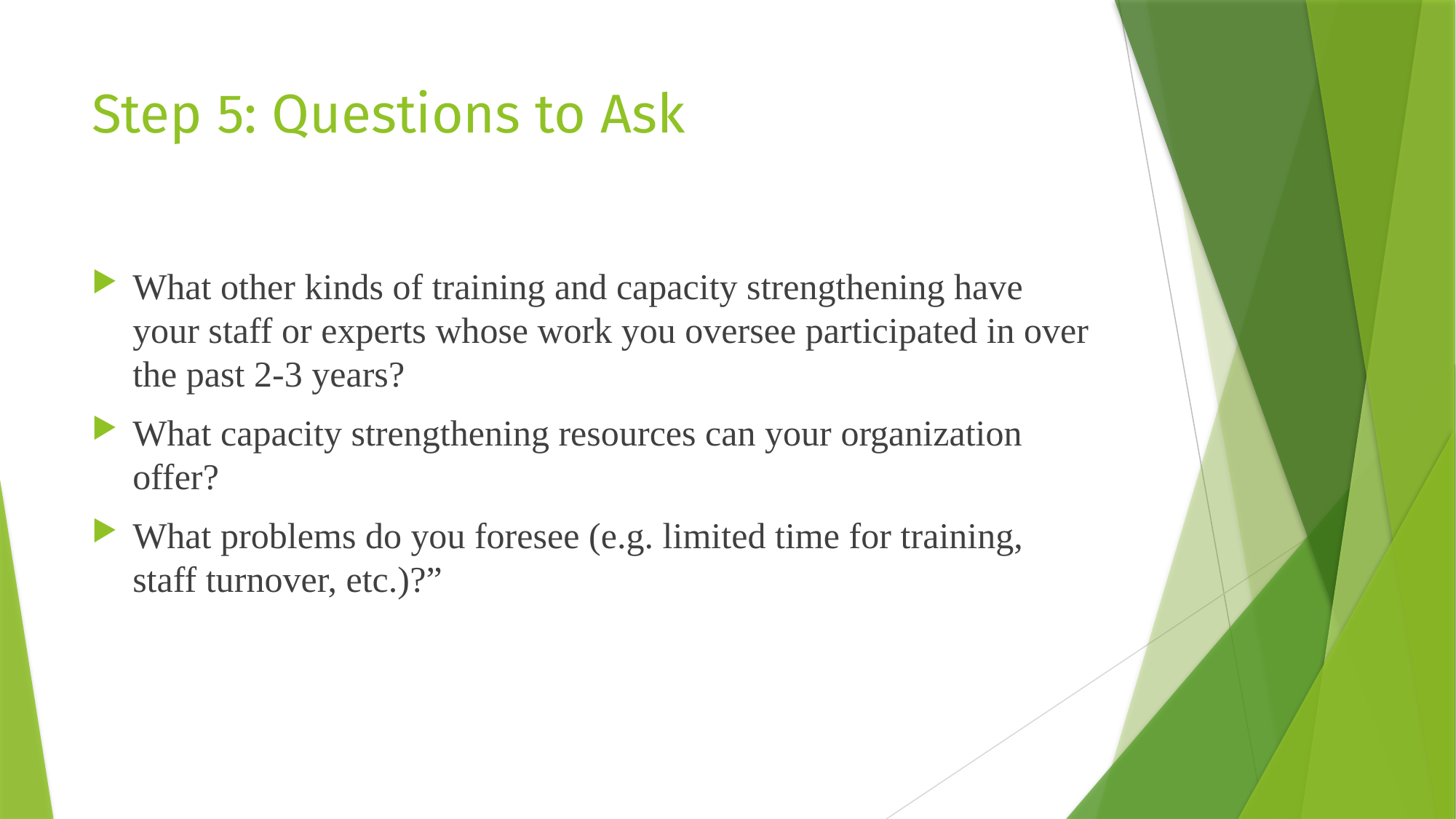

# Step 5: Questions to Ask
What other kinds of training and capacity strengthening have your staff or experts whose work you oversee participated in over the past 2-3 years?
What capacity strengthening resources can your organization offer?
What problems do you foresee (e.g. limited time for training, staff turnover, etc.)?”